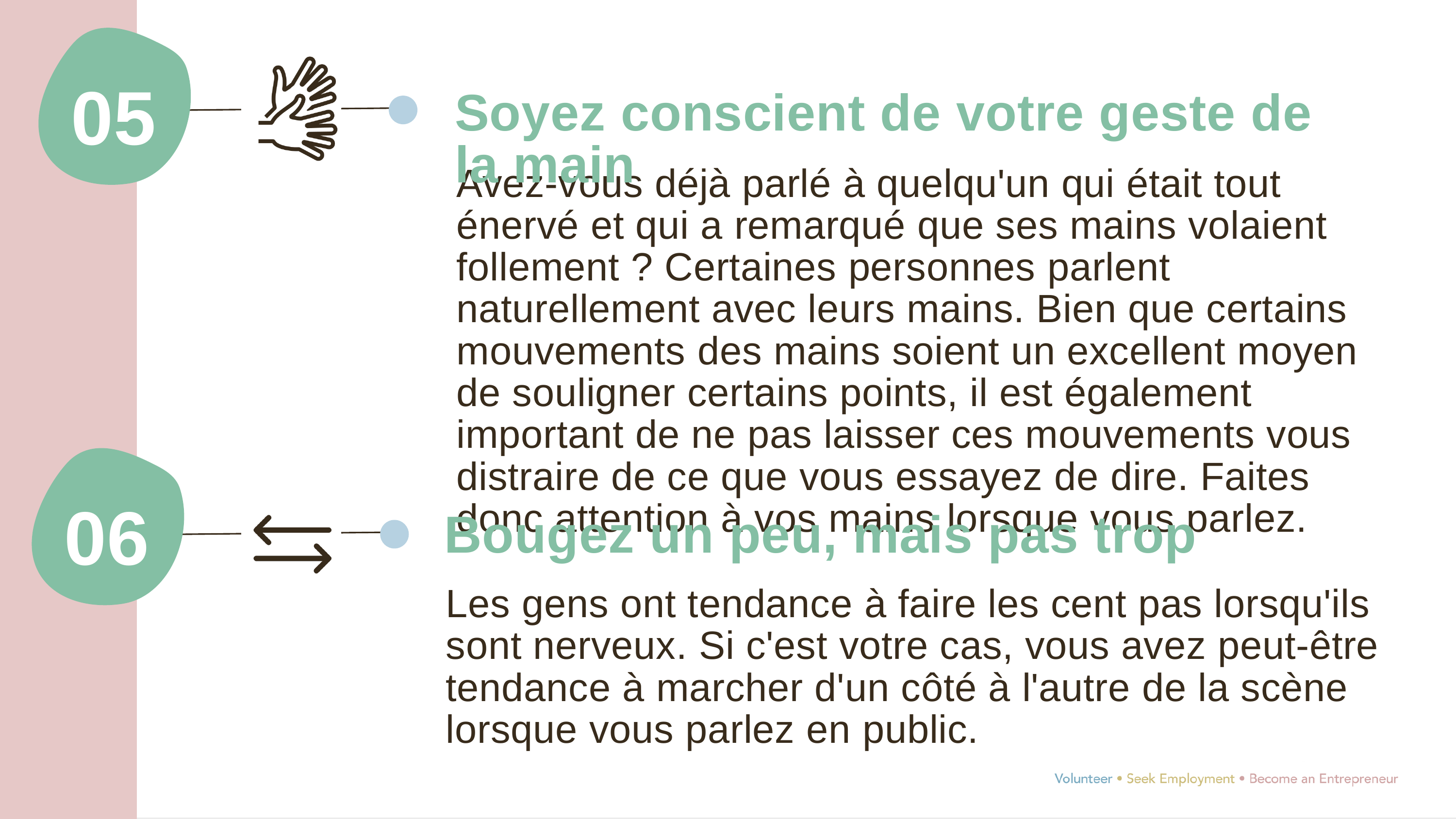

05
Soyez conscient de votre geste de la main

Avez-vous déjà parlé à quelqu'un qui était tout énervé et qui a remarqué que ses mains volaient follement ? Certaines personnes parlent naturellement avec leurs mains. Bien que certains mouvements des mains soient un excellent moyen de souligner certains points, il est également important de ne pas laisser ces mouvements vous distraire de ce que vous essayez de dire. Faites donc attention à vos mains lorsque vous parlez.

06

Bougez un peu, mais pas trop

Les gens ont tendance à faire les cent pas lorsqu'ils sont nerveux. Si c'est votre cas, vous avez peut-être tendance à marcher d'un côté à l'autre de la scène lorsque vous parlez en public.